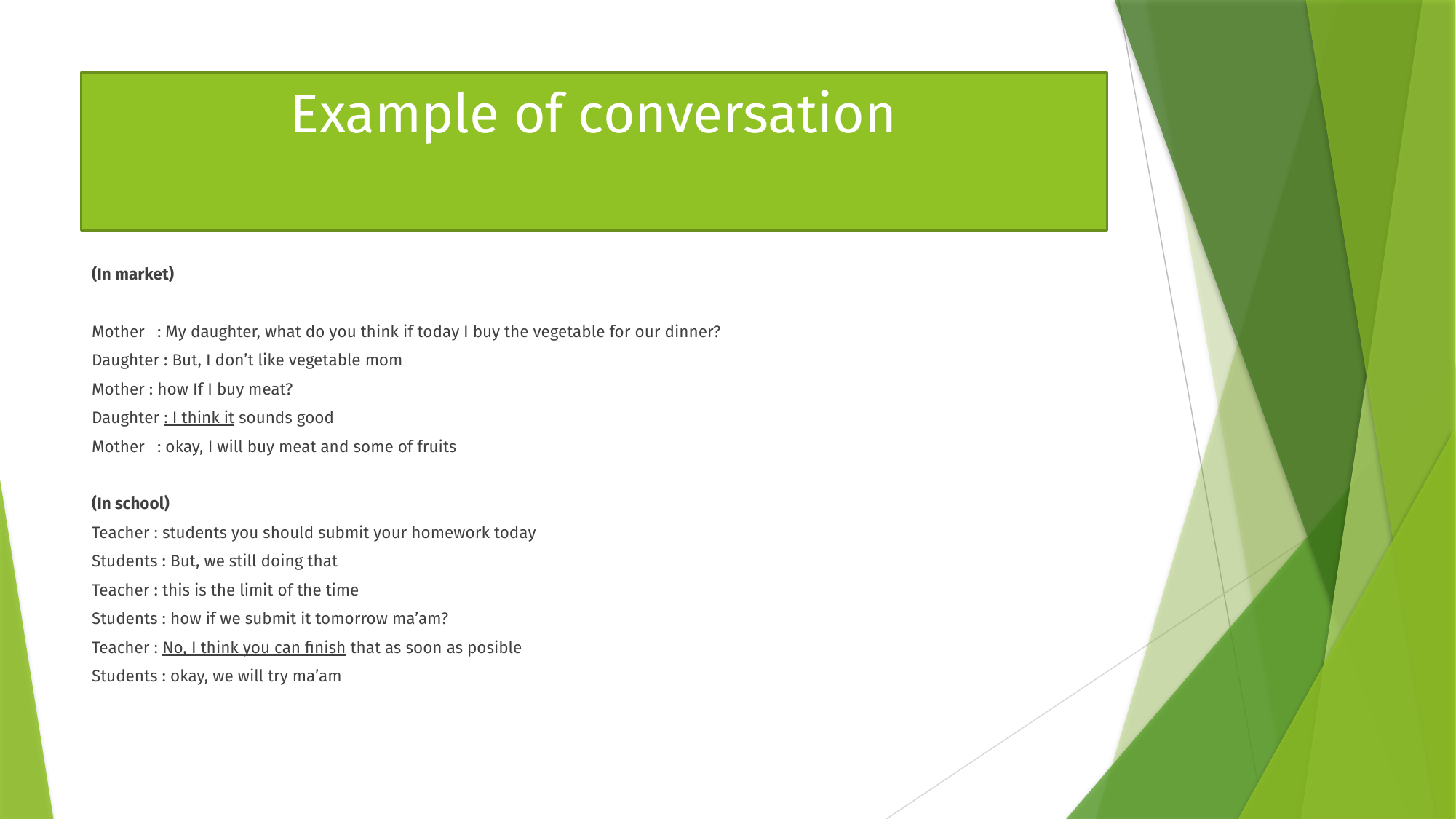

# Example of conversation
(In market)

Mother 	: My daughter, what do you think if today I buy the vegetable for our dinner?
Daughter : But, I don’t like vegetable mom
Mother : how If I buy meat?
Daughter : I think it sounds good
Mother 	: okay, I will buy meat and some of fruits

(In school)
Teacher : students you should submit your homework today
Students : But, we still doing that
Teacher : this is the limit of the time
Students : how if we submit it tomorrow ma’am?
Teacher : No, I think you can finish that as soon as posible
Students : okay, we will try ma’am